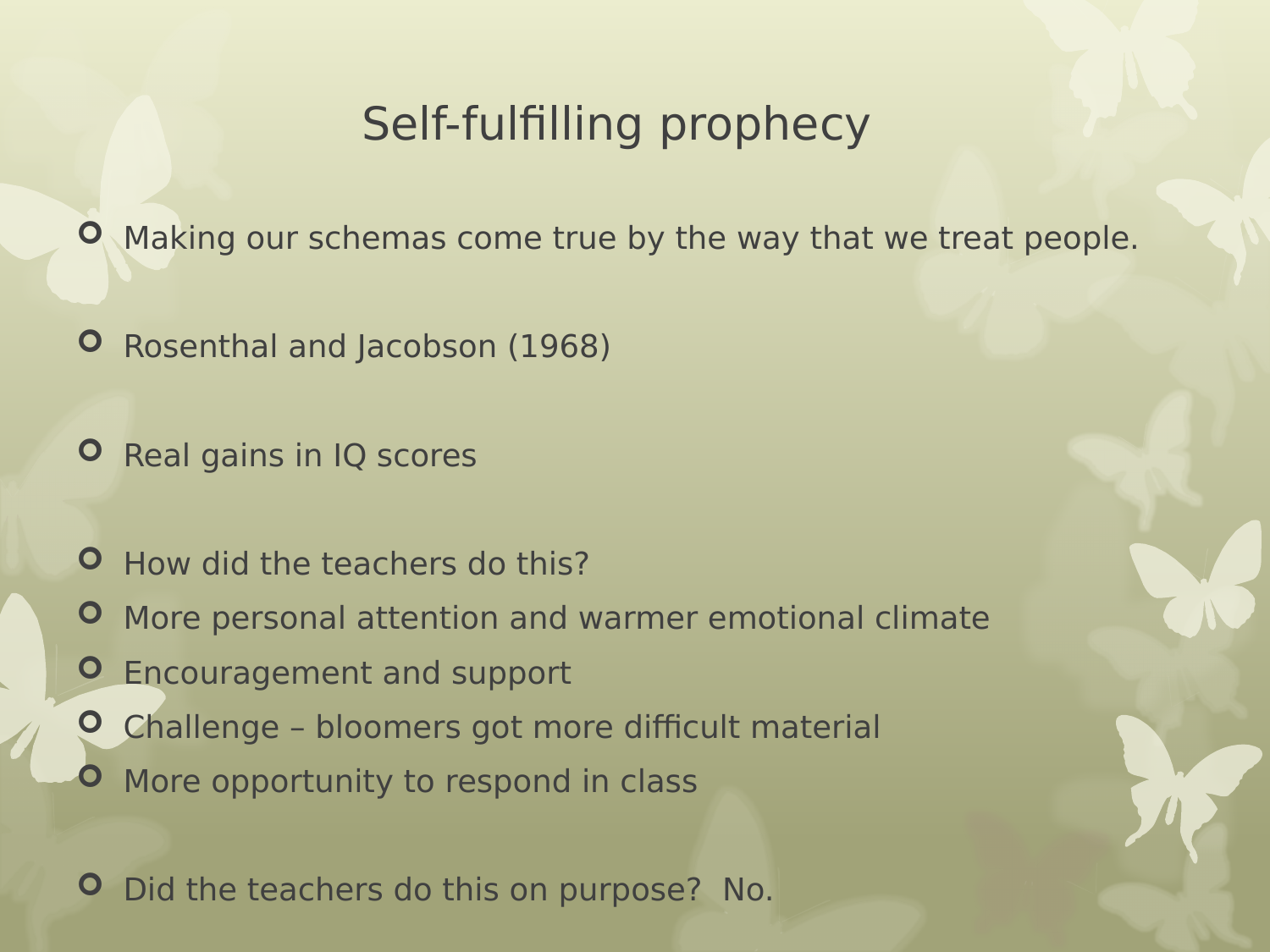

# Self-fulfilling prophecy
Making our schemas come true by the way that we treat people.

Rosenthal and Jacobson (1968)

Real gains in IQ scores

How did the teachers do this?
More personal attention and warmer emotional climate
Encouragement and support
Challenge – bloomers got more difficult material
More opportunity to respond in class

Did the teachers do this on purpose?  No.